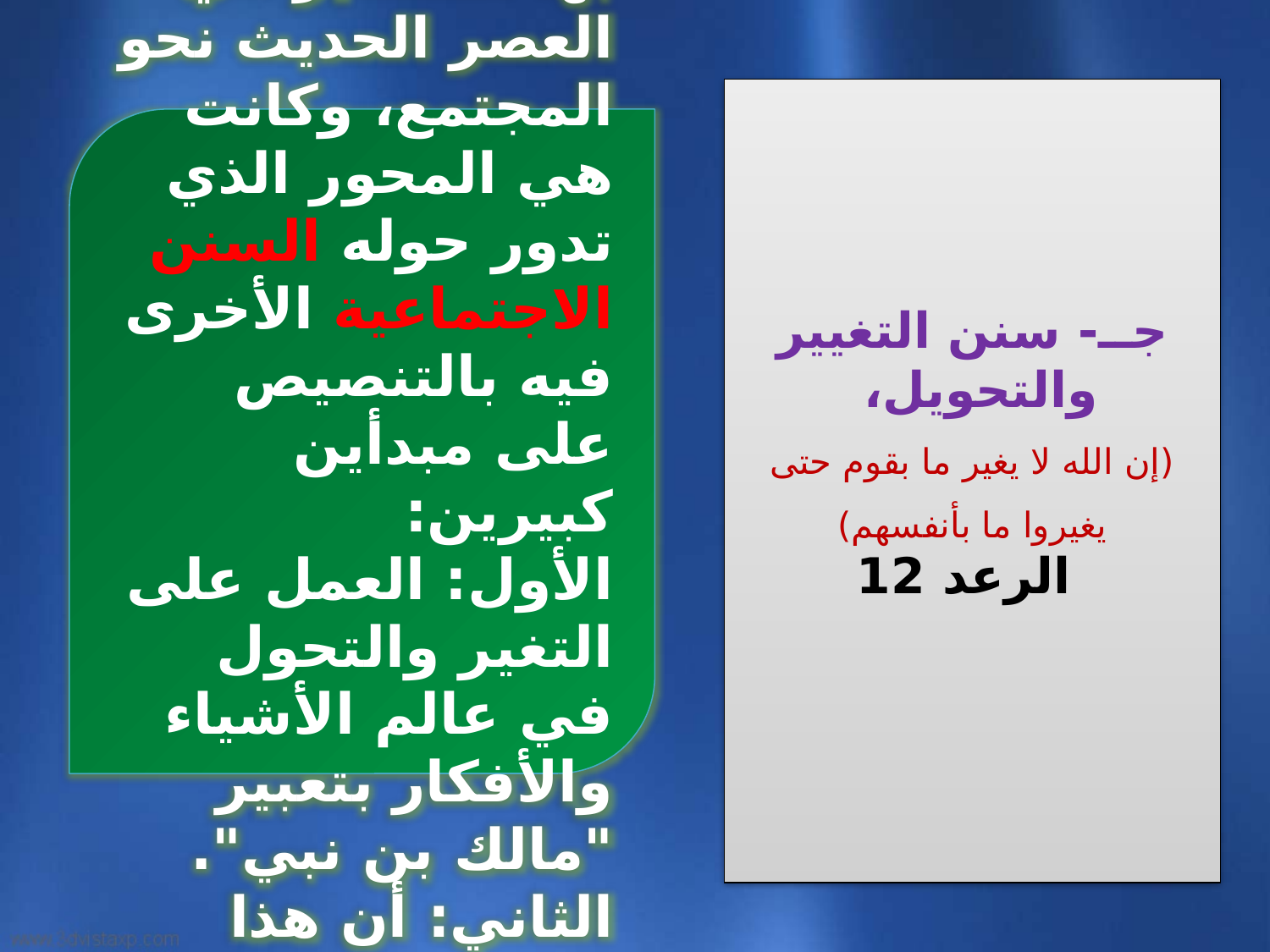

جــ- سنن التغيير والتحويل،
(إن الله لا يغير ما بقوم حتى يغيروا ما بأنفسهم)
 الرعد 12

وهذه السنة هي أول خطوة توجه بها التفسير في العصر الحديث نحو المجتمع، وكانت هي المحور الذي تدور حوله السنن الاجتماعية الأخرى فيه بالتنصيص على مبدأين كبيرين:
الأول: العمل على التغير والتحول في عالم الأشياء والأفكار بتعبير "مالك بن نبي".
الثاني: أن هذا التحول والتغير يبدأ مما بالنفس.